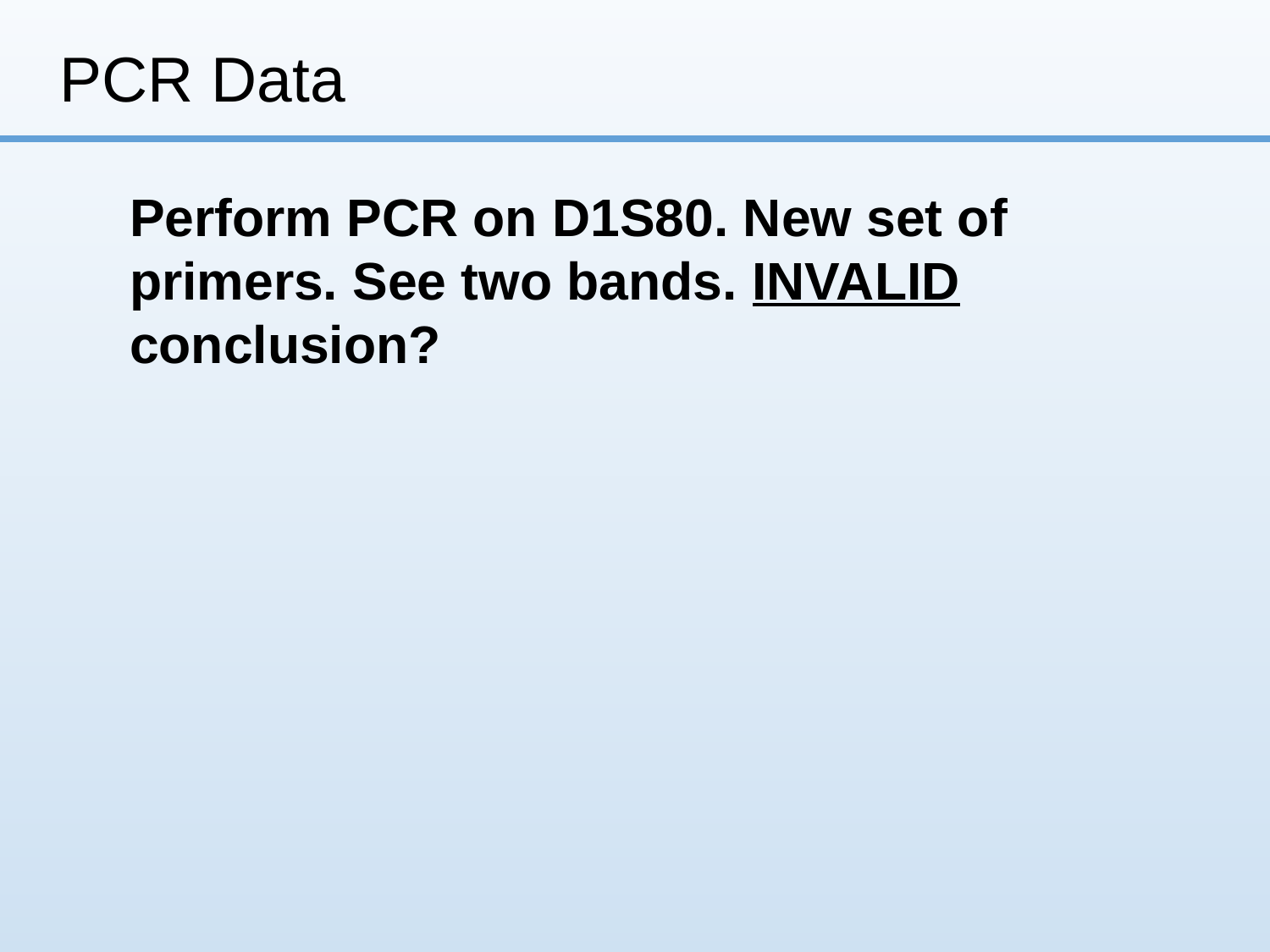

# PCR Data
Perform PCR on D1S80. New set of primers. See two bands. INVALID conclusion?